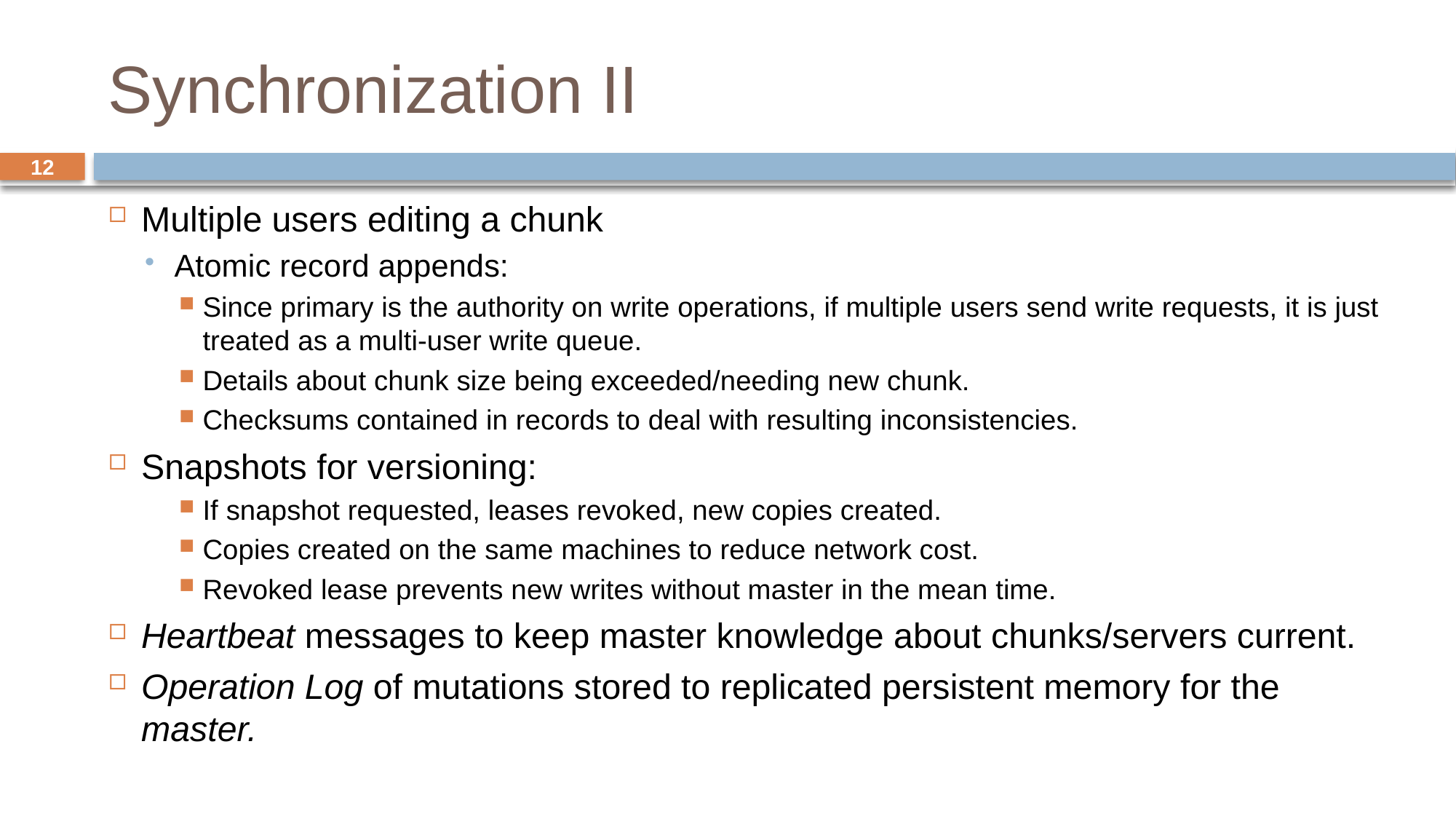

# Synchronization II
12
Multiple users editing a chunk
Atomic record appends:
Since primary is the authority on write operations, if multiple users send write requests, it is just treated as a multi-user write queue.
Details about chunk size being exceeded/needing new chunk.
Checksums contained in records to deal with resulting inconsistencies.
Snapshots for versioning:
If snapshot requested, leases revoked, new copies created.
Copies created on the same machines to reduce network cost.
Revoked lease prevents new writes without master in the mean time.
Heartbeat messages to keep master knowledge about chunks/servers current.
Operation Log of mutations stored to replicated persistent memory for the master.